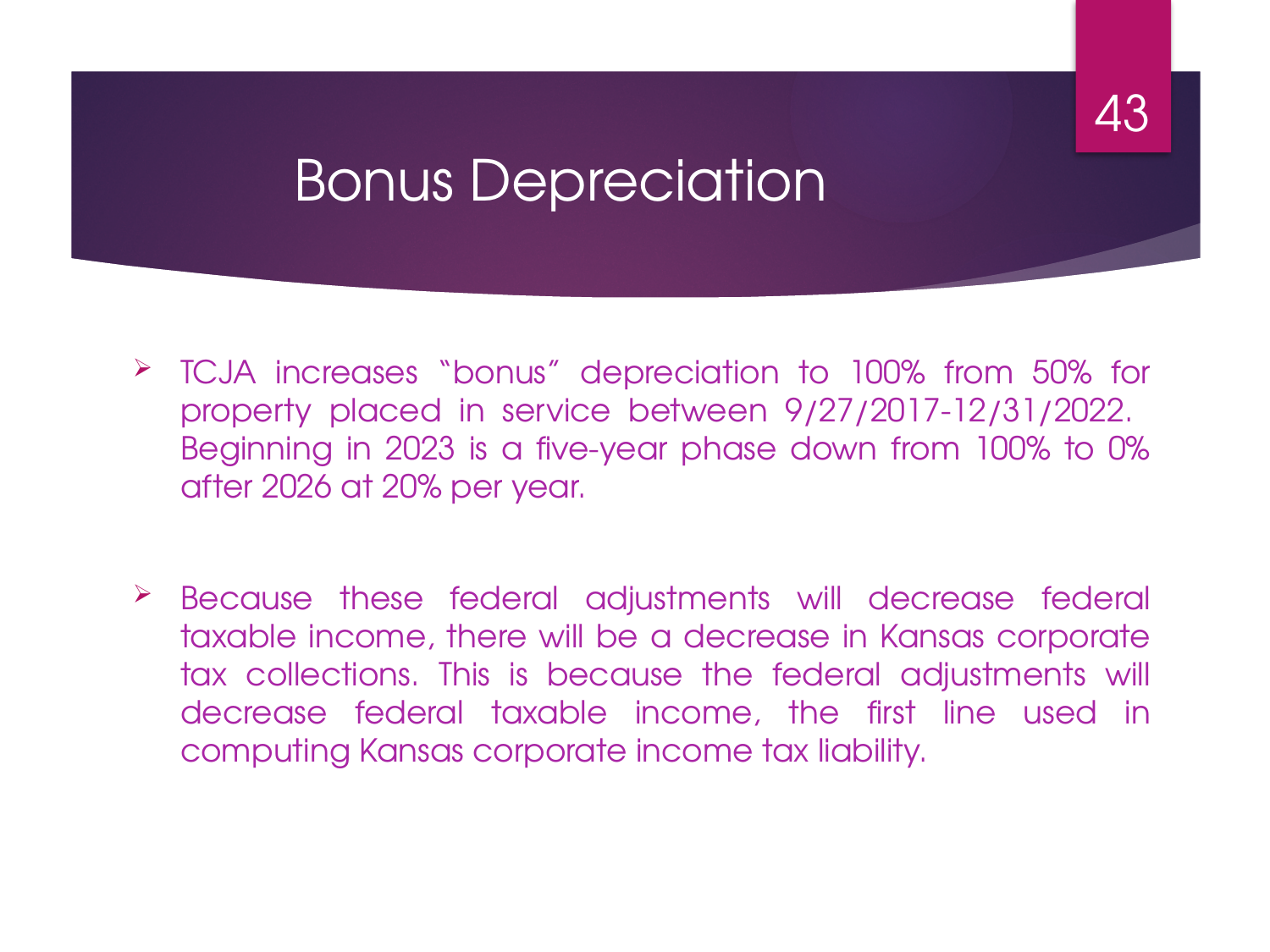

43
# Bonus Depreciation
TCJA increases “bonus” depreciation to 100% from 50% for property placed in service between 9/27/2017-12/31/2022.  Beginning in 2023 is a five-year phase down from 100% to 0% after 2026 at 20% per year.

Because these federal adjustments will decrease federal taxable income, there will be a decrease in Kansas corporate tax collections. This is because the federal adjustments will decrease federal taxable income, the first line used in computing Kansas corporate income tax liability.